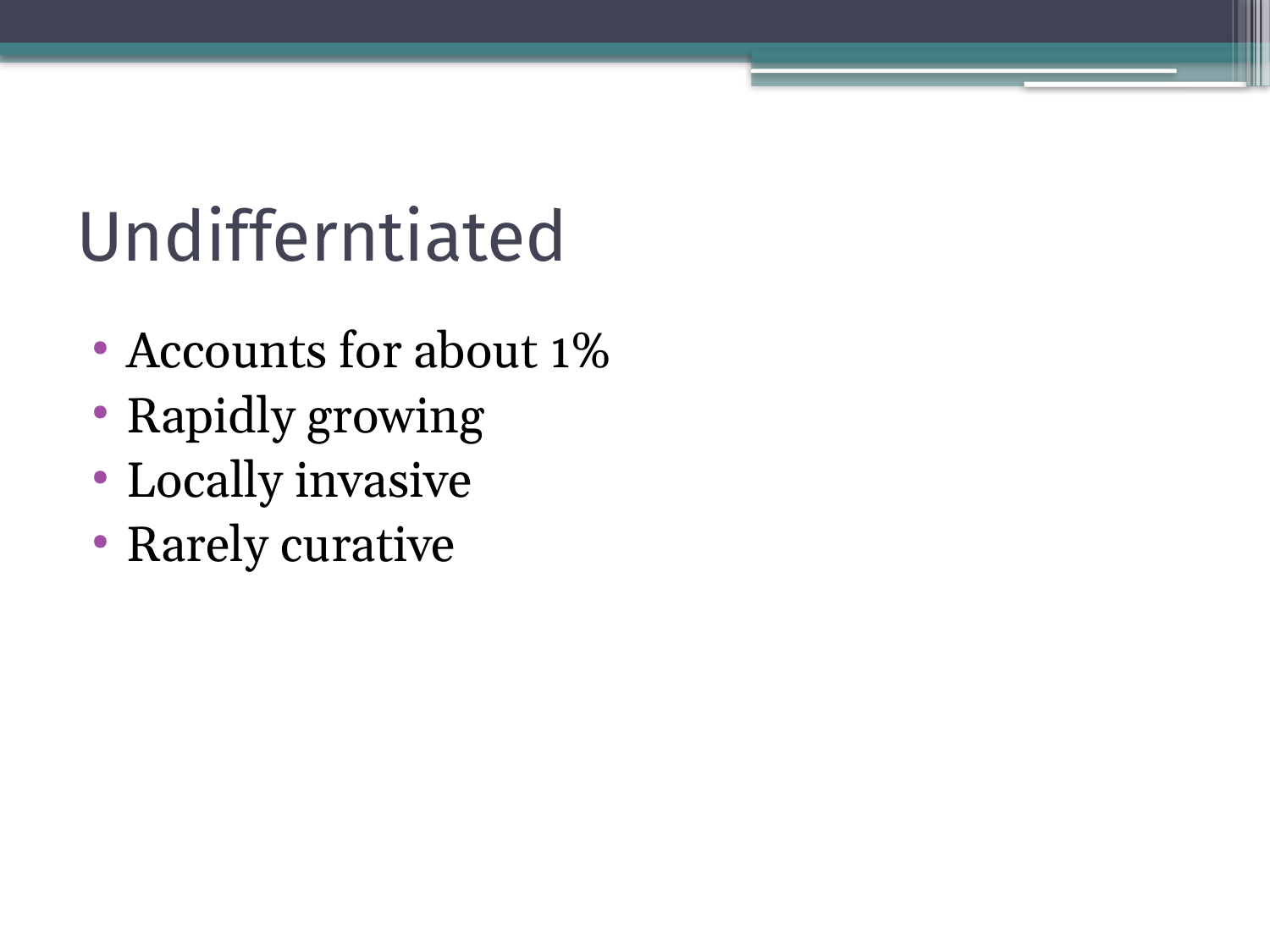

# Undifferntiated
Accounts for about 1%
Rapidly growing
Locally invasive
Rarely curative